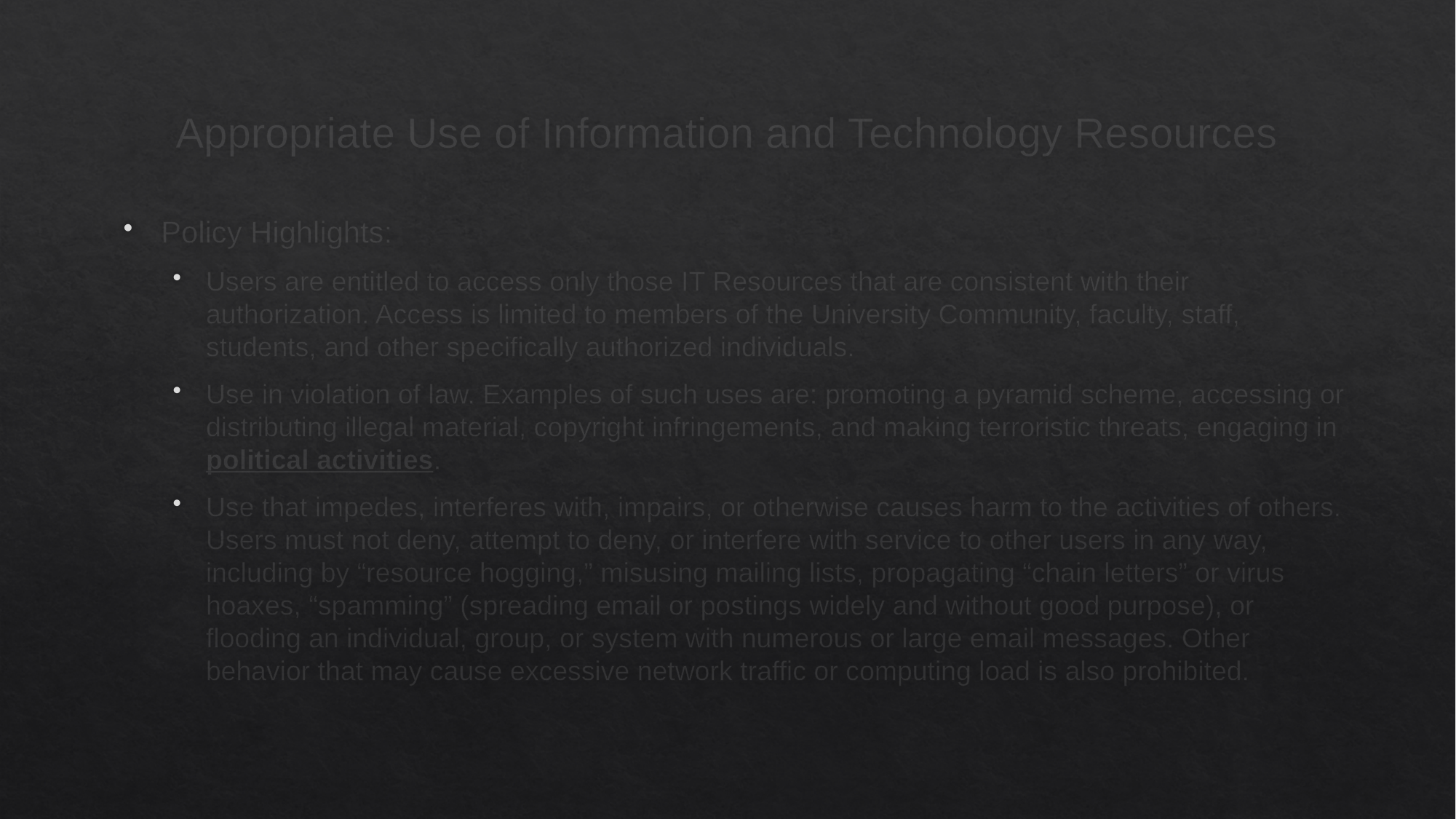

# Appropriate Use of Information and Technology Resources
Policy Highlights:
Users are entitled to access only those IT Resources that are consistent with their authorization. Access is limited to members of the University Community, faculty, staff, students, and other specifically authorized individuals.
Use in violation of law. Examples of such uses are: promoting a pyramid scheme, accessing or distributing illegal material, copyright infringements, and making terroristic threats, engaging in political activities.
Use that impedes, interferes with, impairs, or otherwise causes harm to the activities of others. Users must not deny, attempt to deny, or interfere with service to other users in any way, including by “resource hogging,” misusing mailing lists, propagating “chain letters” or virus hoaxes, “spamming” (spreading email or postings widely and without good purpose), or flooding an individual, group, or system with numerous or large email messages. Other behavior that may cause excessive network traffic or computing load is also prohibited.